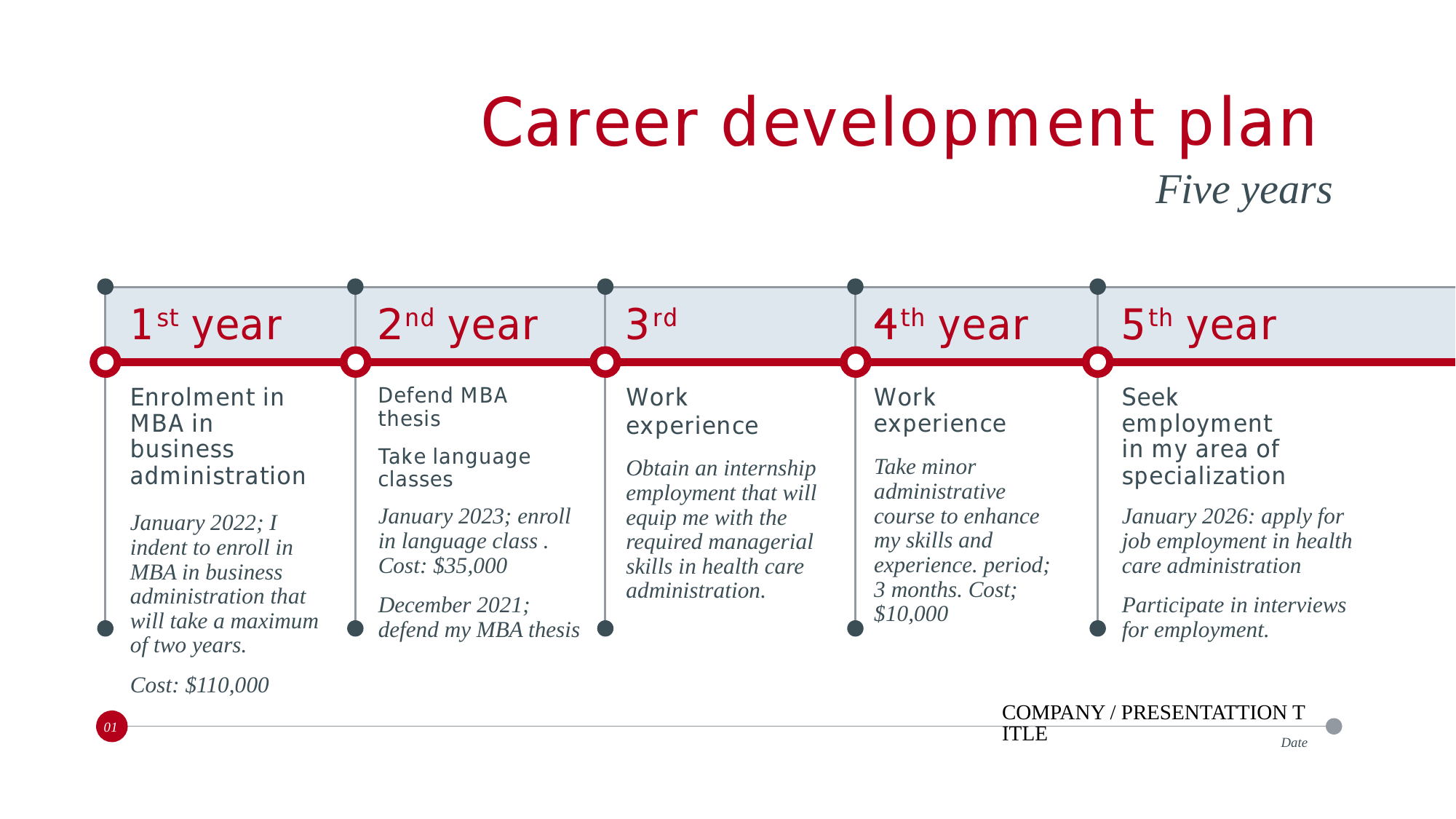

# Career development plan
Five years
1st year
2nd year
3rd
4th year
5th year
Enrolment in MBA in business administration
Defend MBA thesis
Take language classes
Seek employment in my area of specialization
Work experience
Work experience
Take minor administrative course to enhance my skills and experience. period; 3 months. Cost; $10,000
Obtain an internship employment that will equip me with the required managerial skills in health care administration.
January 2023; enroll in language class . Cost: $35,000
December 2021; defend my MBA thesis
January 2026: apply for job employment in health care administration
Participate in interviews for employment.
January 2022; I indent to enroll in MBA in business administration that will take a maximum of two years.
Cost: $110,000
COMPANY / PRESENTATTION TITLE
01
Date